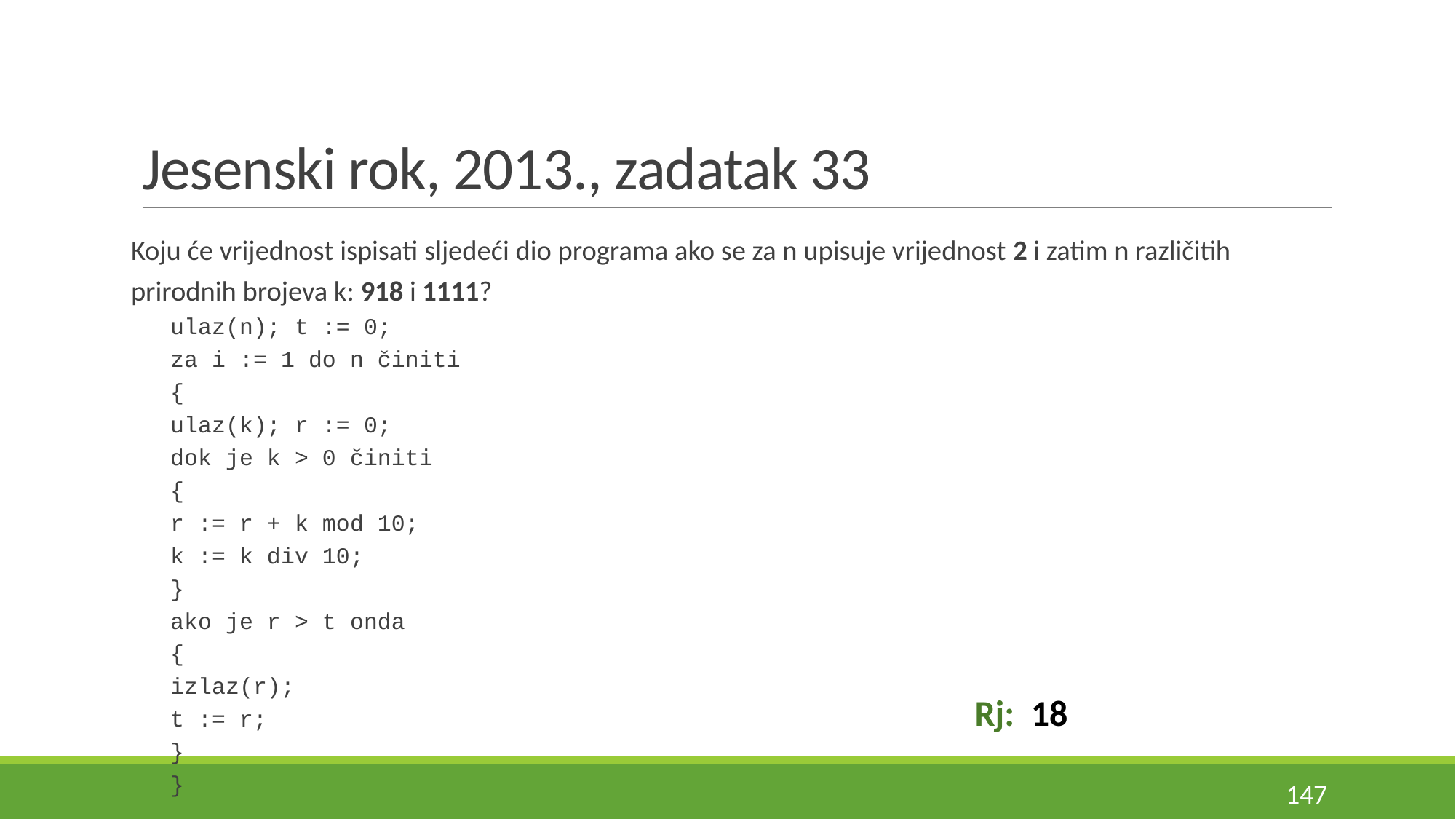

# Jesenski rok, 2013., zadatak 33
Koju će vrijednost ispisati sljedeći dio programa ako se za n upisuje vrijednost 2 i zatim n različitih prirodnih brojeva k: 918 i 1111?
ulaz(n); t := 0;
za i := 1 do n činiti
{
		ulaz(k); r := 0;
		dok je k > 0 činiti
		{
			r := r + k mod 10;
			k := k div 10;
		}
		ako je r > t onda
		{
			izlaz(r);
			t := r;
		}
}
Rj:  18

147